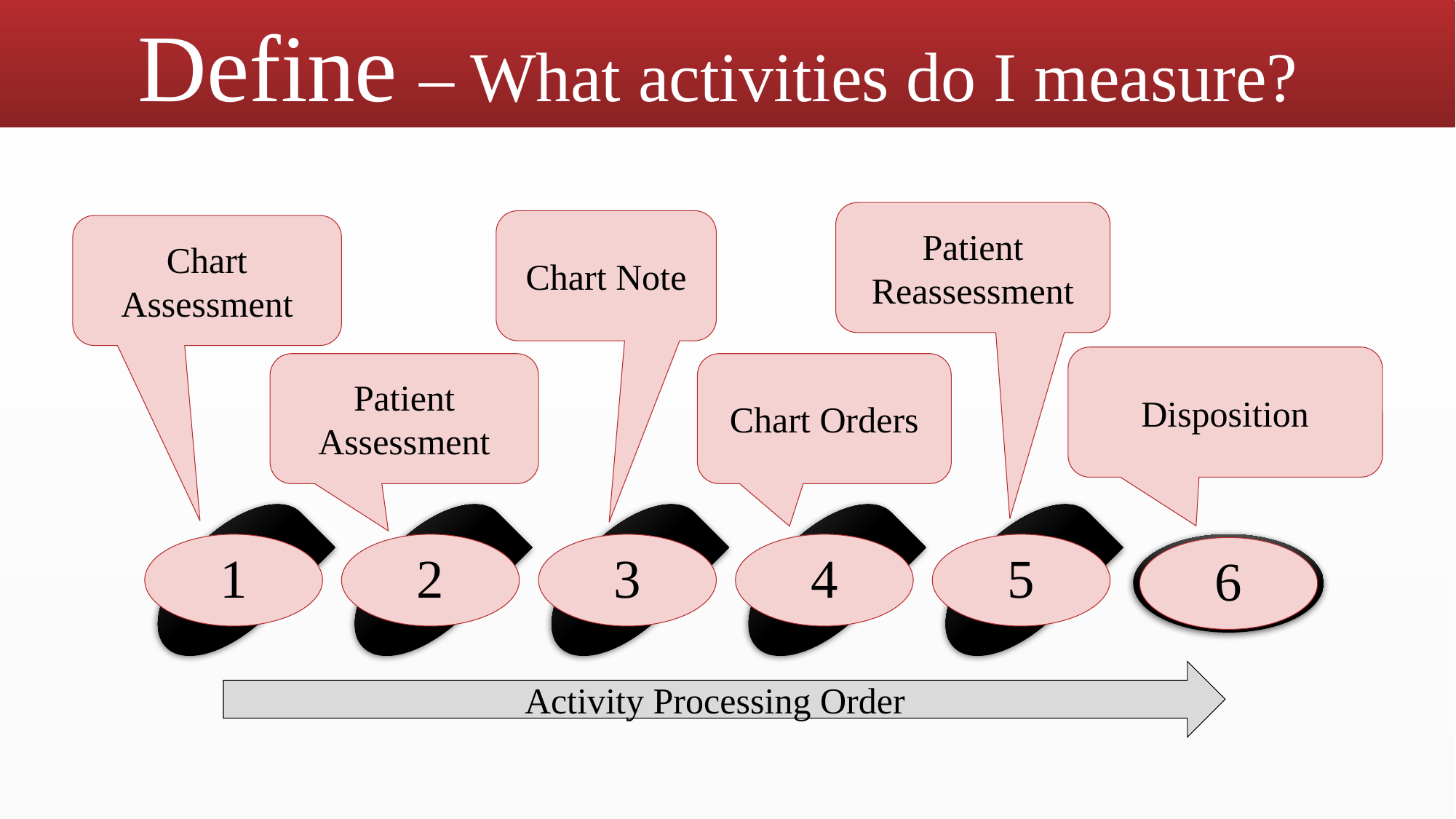

# Define – What activities do I measure?
Patient Reassessment
Chart Note
Chart Assessment
Disposition
Patient Assessment
Chart Orders

1
2
3
4
5

6
Activity Processing Order